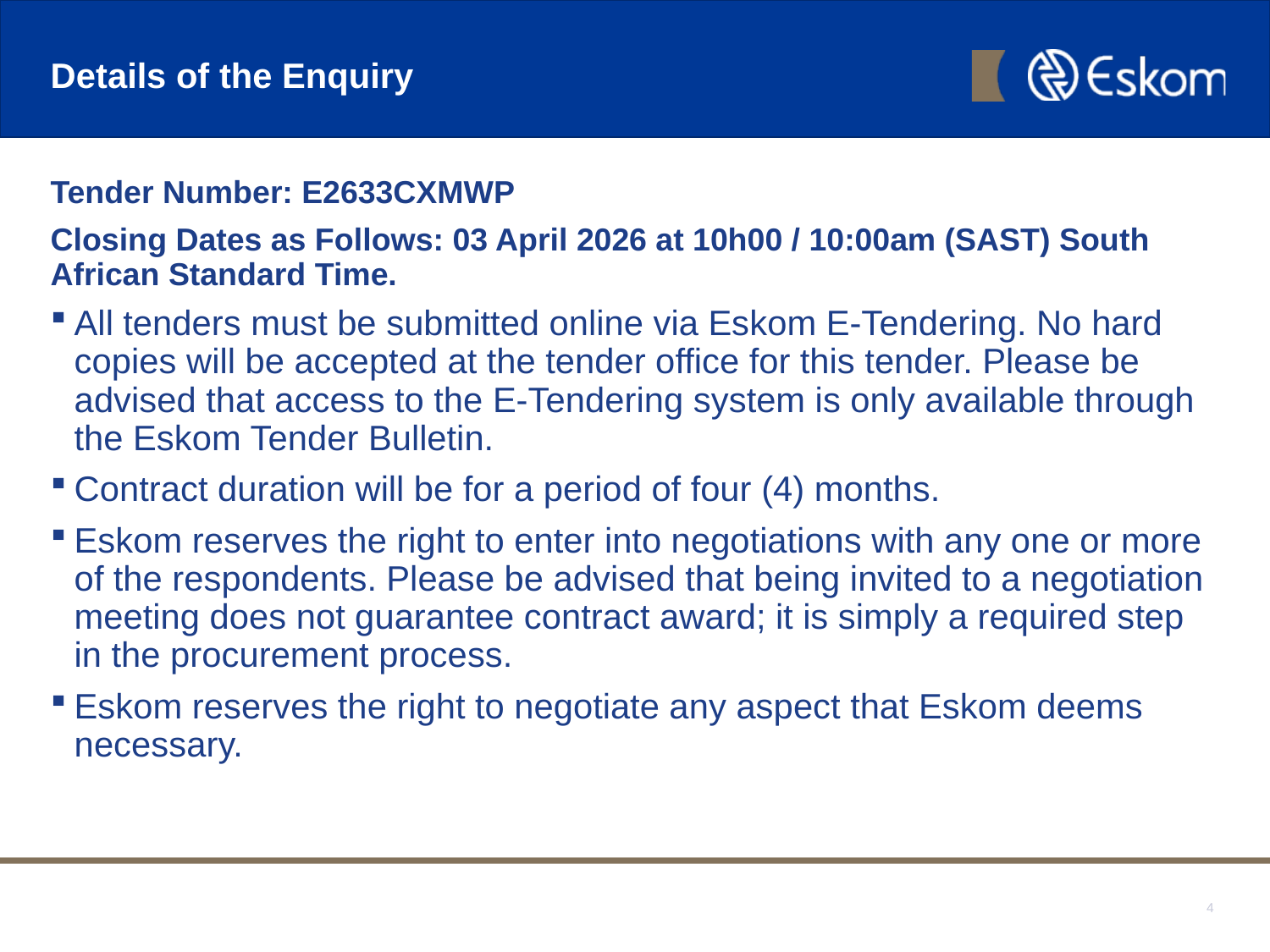

# Details of the Enquiry
Tender Number: E2633CXMWP
Closing Dates as Follows: 03 April 2026 at 10h00 / 10:00am (SAST) South African Standard Time.
All tenders must be submitted online via Eskom E-Tendering. No hard copies will be accepted at the tender office for this tender. Please be advised that access to the E-Tendering system is only available through the Eskom Tender Bulletin.
Contract duration will be for a period of four (4) months.
Eskom reserves the right to enter into negotiations with any one or more of the respondents. Please be advised that being invited to a negotiation meeting does not guarantee contract award; it is simply a required step in the procurement process.
Eskom reserves the right to negotiate any aspect that Eskom deems necessary.

4